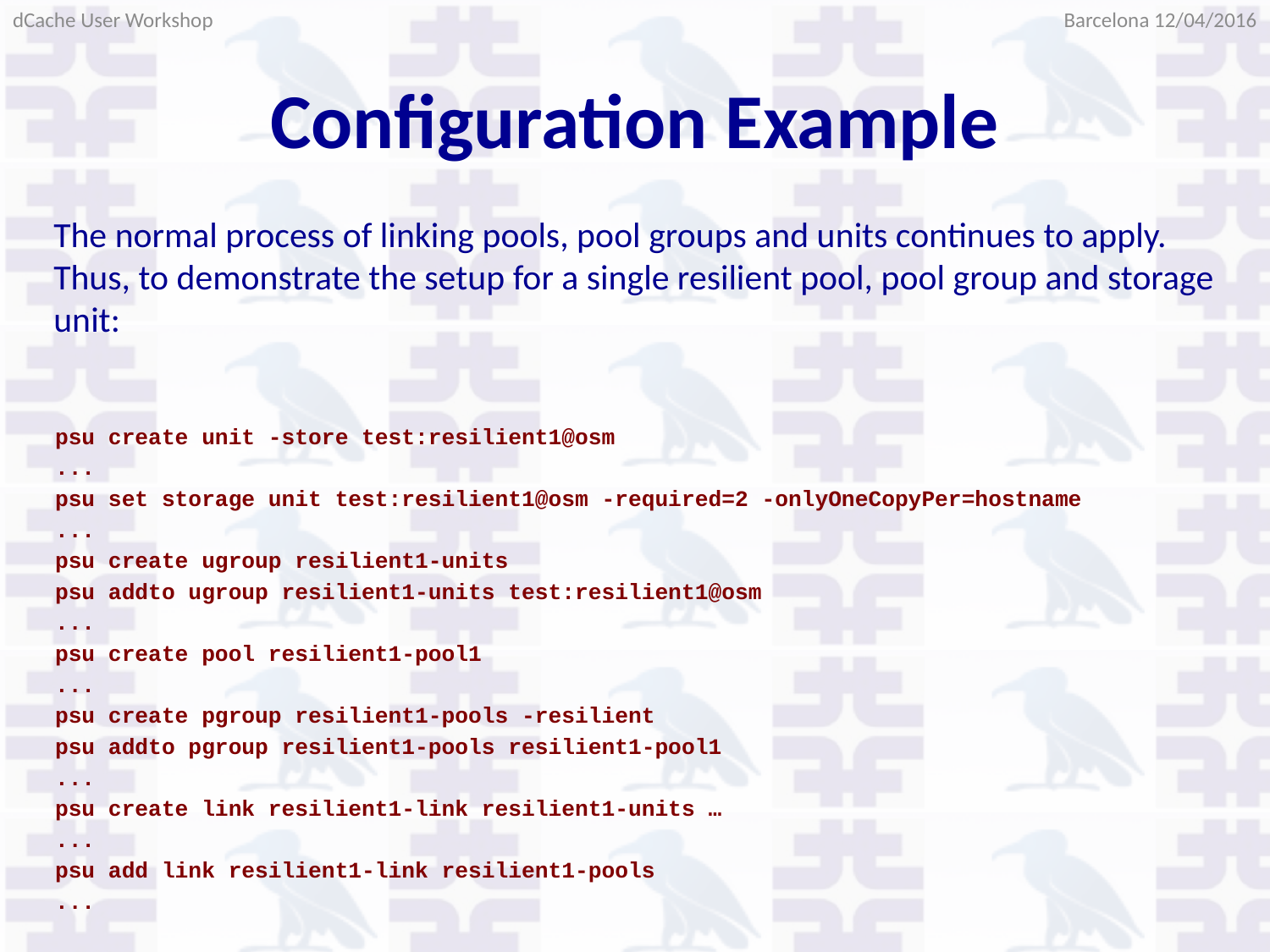

Barcelona 12/04/2016
dCache User Workshop
# Configuration Example
The normal process of linking pools, pool groups and units continues to apply. Thus, to demonstrate the setup for a single resilient pool, pool group and storage unit:

psu create unit -store test:resilient1@osm
...
psu set storage unit test:resilient1@osm -required=2 -onlyOneCopyPer=hostname
...
psu create ugroup resilient1-units
psu addto ugroup resilient1-units test:resilient1@osm
...
psu create pool resilient1-pool1
...
psu create pgroup resilient1-pools -resilient
psu addto pgroup resilient1-pools resilient1-pool1
...
psu create link resilient1-link resilient1-units …
...
psu add link resilient1-link resilient1-pools
...